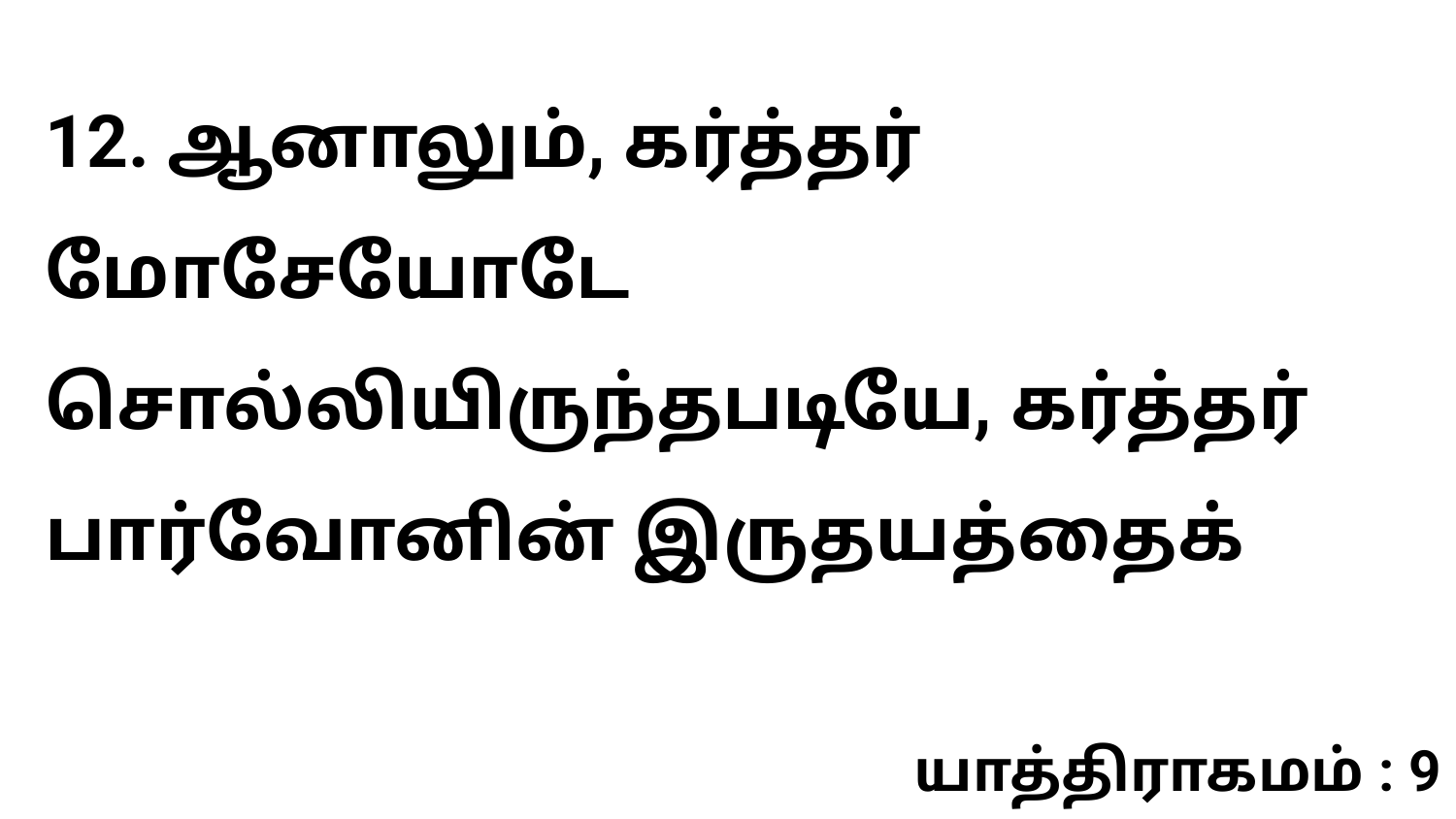

12. ஆனாலும், கர்த்தர் மோசேயோடே சொல்லியிருந்தபடியே, கர்த்தர் பார்வோனின் இருதயத்தைக்
யாத்திராகமம் : 9